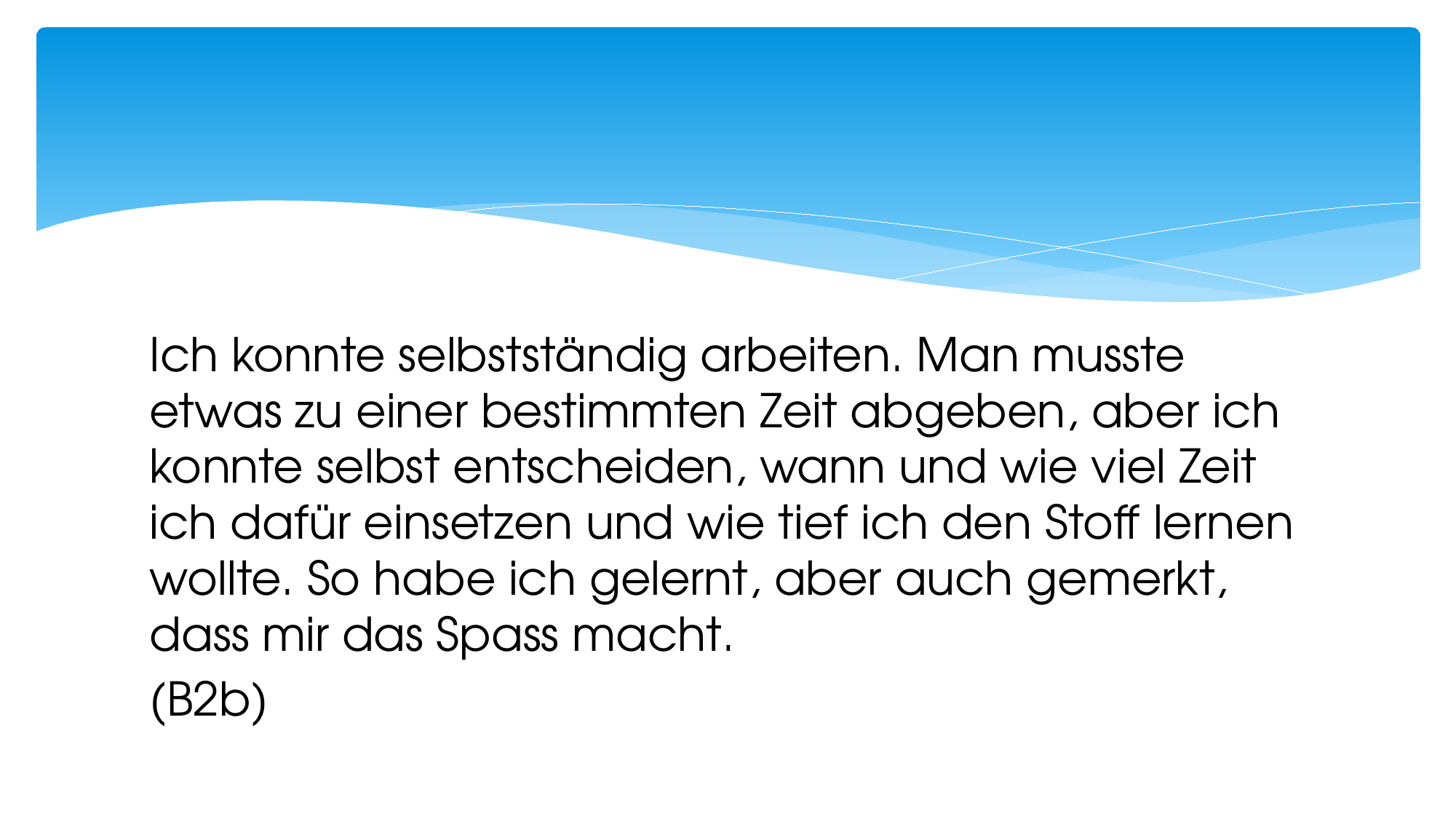

Ich konnte selbstständig arbeiten. Man musste etwas zu einer bestimmten Zeit abgeben, aber ich konnte selbst entscheiden, wann und wie viel Zeit ich dafür einsetzen und wie tief ich den Stoff lernen wollte. So habe ich gelernt, aber auch gemerkt, dass mir das Spass macht.
(B2b)